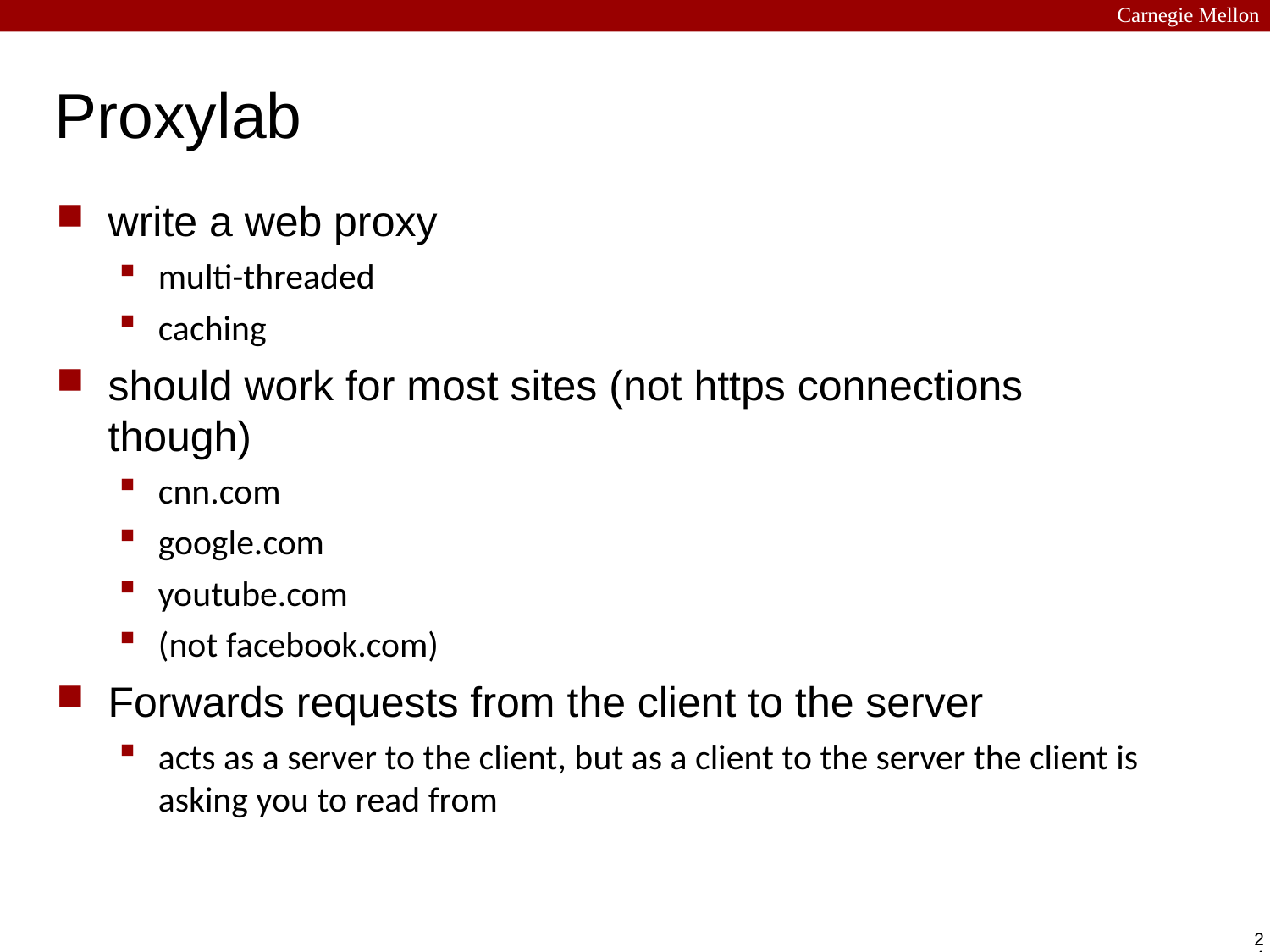

Carnegie Mellon
# Proxylab
write a web proxy
multi-threaded
caching
should work for most sites (not https connections though)
cnn.com
google.com
youtube.com
(not facebook.com)
Forwards requests from the client to the server
acts as a server to the client, but as a client to the server the client is asking you to read from
24